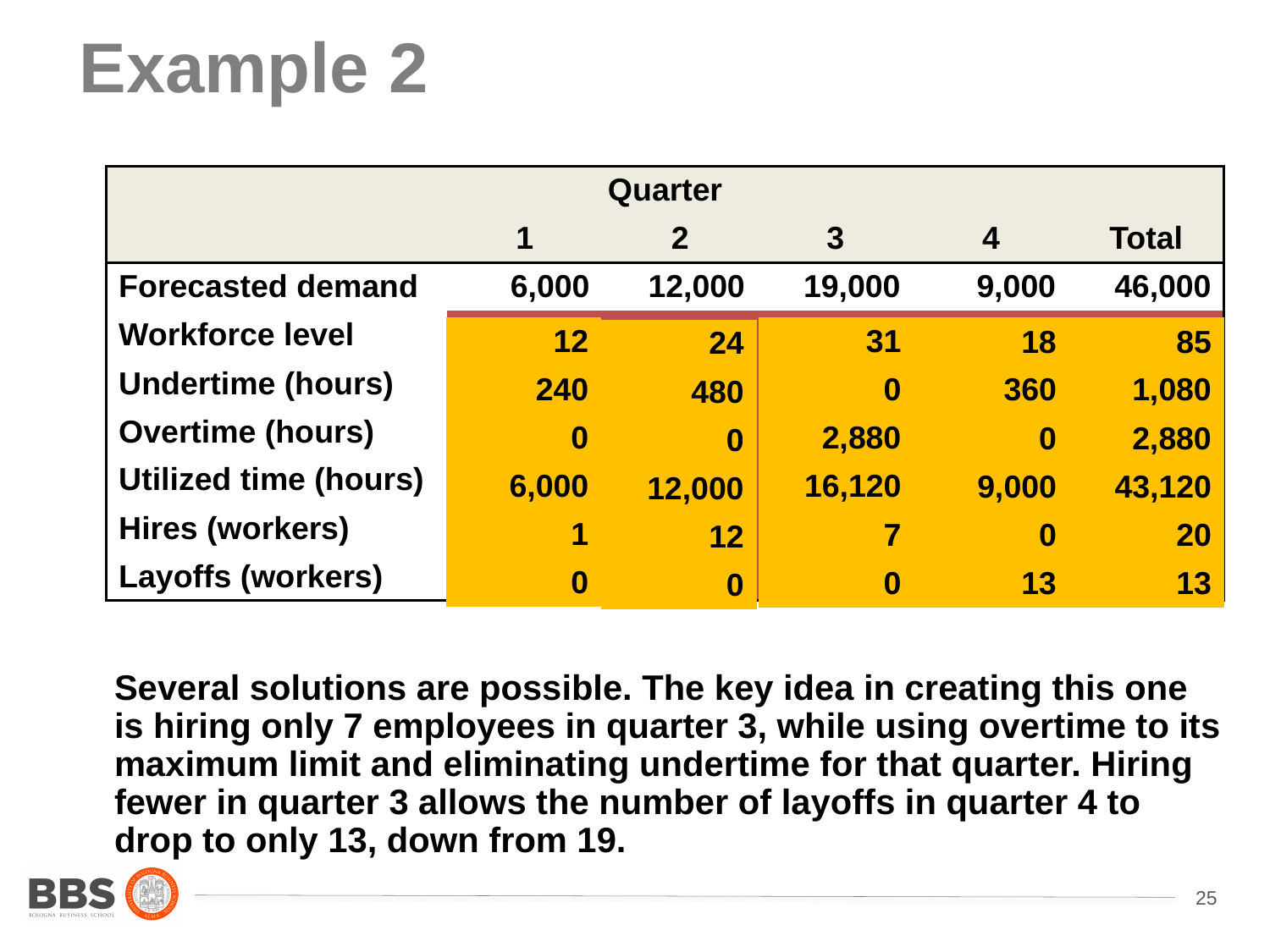

# Example 2
| Quarter |  |  |  |  |  |
| --- | --- | --- | --- | --- | --- |
|  | 1 | 2 | 3 | 4 | Total |
| Forecasted demand | 6,000 | 12,000 | 19,000 | 9,000 | 46,000 |
| Workforce level |  |  |  |  |  |
| Undertime (hours) |  |  |  |  |  |
| Overtime (hours) |  |  |  |  |  |
| Utilized time (hours) |  |  |  |  |  |
| Hires (workers) |  |  |  |  |  |
| Layoffs (workers) |  |  |  |  |  |
| 12 |
| --- |
| 240 |
| 0 |
| 6,000 |
| 1 |
| 0 |
| 31 |
| --- |
| 0 |
| 2,880 |
| 16,120 |
| 7 |
| 0 |
| 18 |
| --- |
| 360 |
| 0 |
| 9,000 |
| 0 |
| 13 |
| 85 |
| --- |
| 1,080 |
| 2,880 |
| 43,120 |
| 20 |
| 13 |
| 24 |
| --- |
| 480 |
| 0 |
| 12,000 |
| 12 |
| 0 |
Several solutions are possible. The key idea in creating this one is hiring only 7 employees in quarter 3, while using overtime to its maximum limit and eliminating undertime for that quarter. Hiring fewer in quarter 3 allows the number of layoffs in quarter 4 to drop to only 13, down from 19.